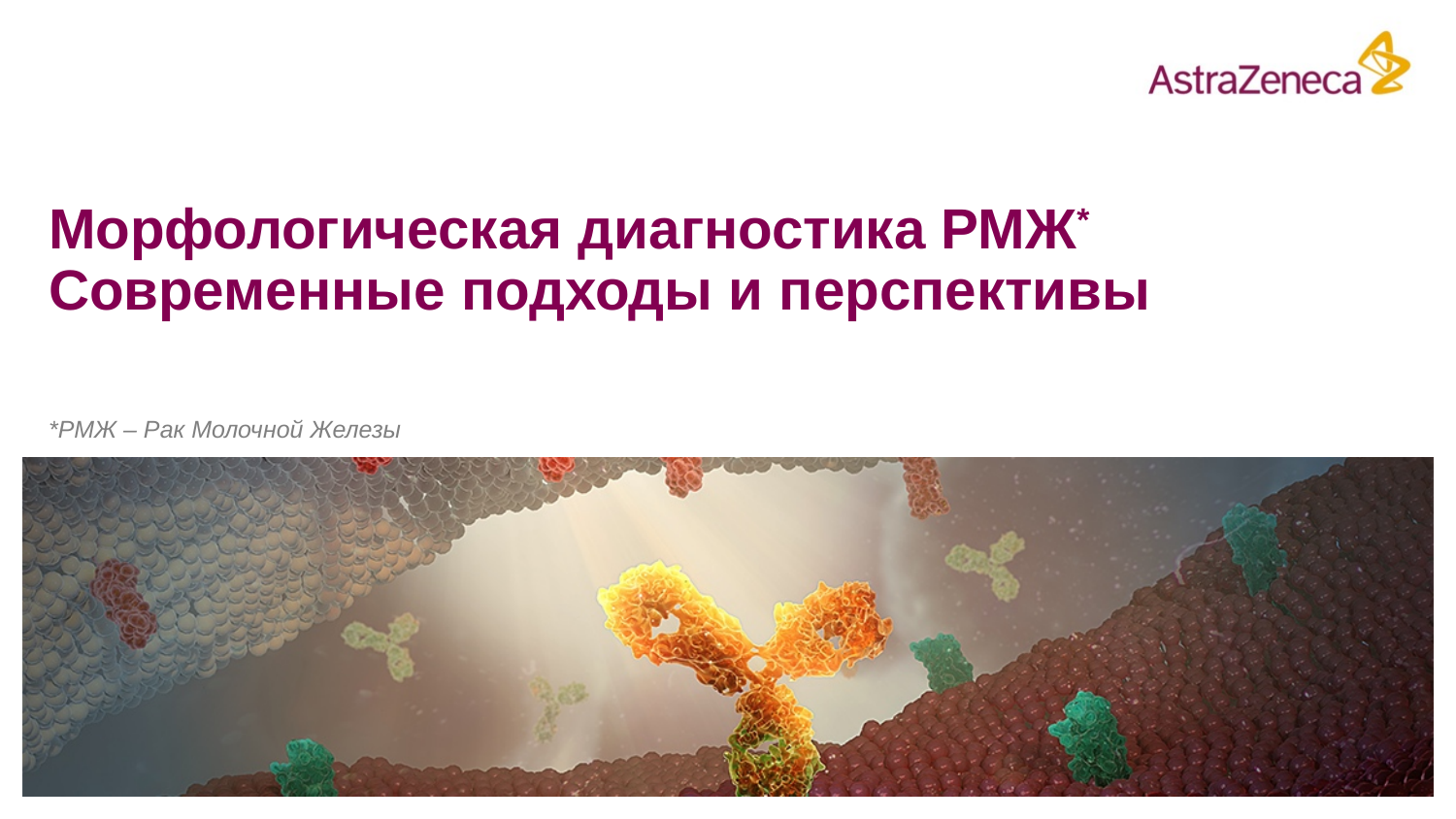

# Морфологическая диагностика РМЖ* Современные подходы и перспективы
*РМЖ – Рак Молочной Железы